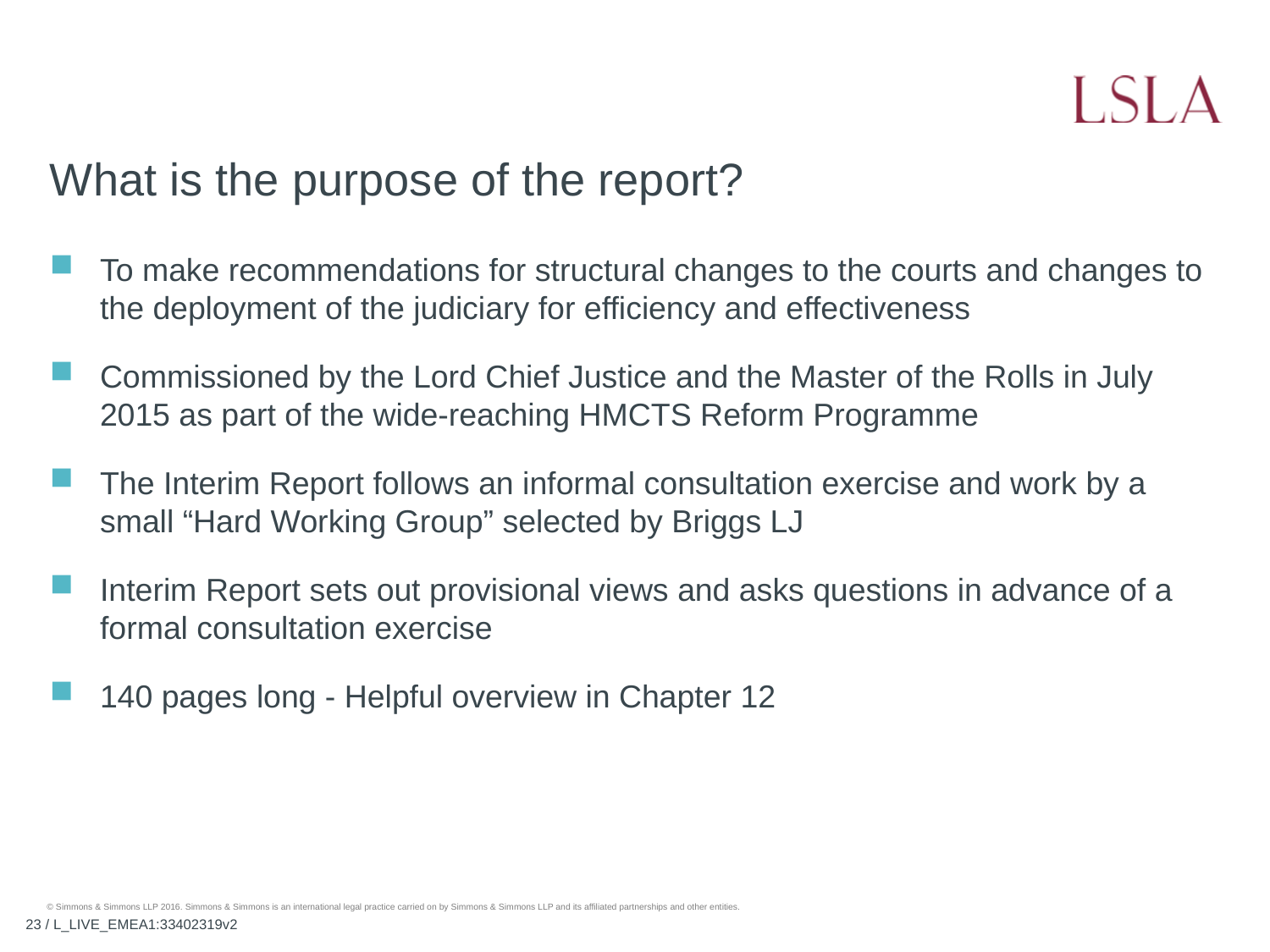

# What is the purpose of the report?
To make recommendations for structural changes to the courts and changes to the deployment of the judiciary for efficiency and effectiveness
Commissioned by the Lord Chief Justice and the Master of the Rolls in July 2015 as part of the wide-reaching HMCTS Reform Programme
The Interim Report follows an informal consultation exercise and work by a small “Hard Working Group” selected by Briggs LJ
Interim Report sets out provisional views and asks questions in advance of a formal consultation exercise
140 pages long - Helpful overview in Chapter 12